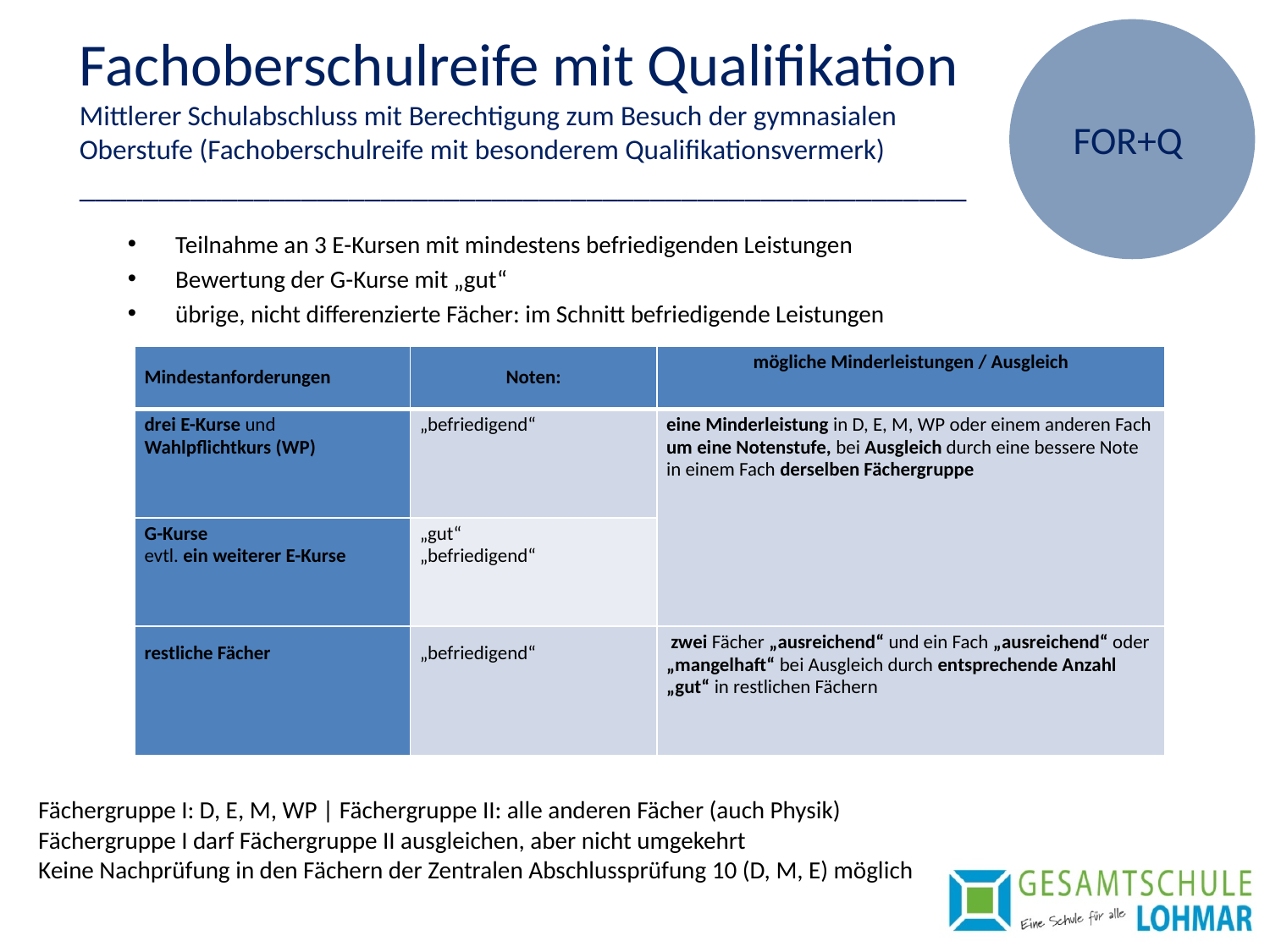

FOR+Q
Fachoberschulreife mit Qualifikation
Mittlerer Schulabschluss mit Berechtigung zum Besuch der gymnasialen
Oberstufe (Fachoberschulreife mit besonderem Qualifikationsvermerk)
________________________________________________________
Teilnahme an 3 E-Kursen mit mindestens befriedigenden Leistungen
Bewertung der G-Kurse mit „gut“
übrige, nicht differenzierte Fächer: im Schnitt befriedigende Leistungen

| Mindestanforderungen | Noten: | mögliche Minderleistungen / Ausgleich |
| --- | --- | --- |
| drei E-Kurse und Wahlpflichtkurs (WP) | „befriedigend“ | eine Minderleistung in D, E, M, WP oder einem anderen Fach um eine Notenstufe, bei Ausgleich durch eine bessere Note in einem Fach derselben Fächergruppe |
| G-Kurse evtl. ein weiterer E-Kurse | „gut“ „befriedigend“ |  |
| restliche Fächer | „befriedigend“ | zwei Fächer „ausreichend“ und ein Fach „ausreichend“ oder „mangelhaft“ bei Ausgleich durch entsprechende Anzahl „gut“ in restlichen Fächern |
# Fächergruppe I: D, E, M, WP | Fächergruppe II: alle anderen Fächer (auch Physik) Fächergruppe I darf Fächergruppe II ausgleichen, aber nicht umgekehrt Keine Nachprüfung in den Fächern der Zentralen Abschlussprüfung 10 (D, M, E) möglich